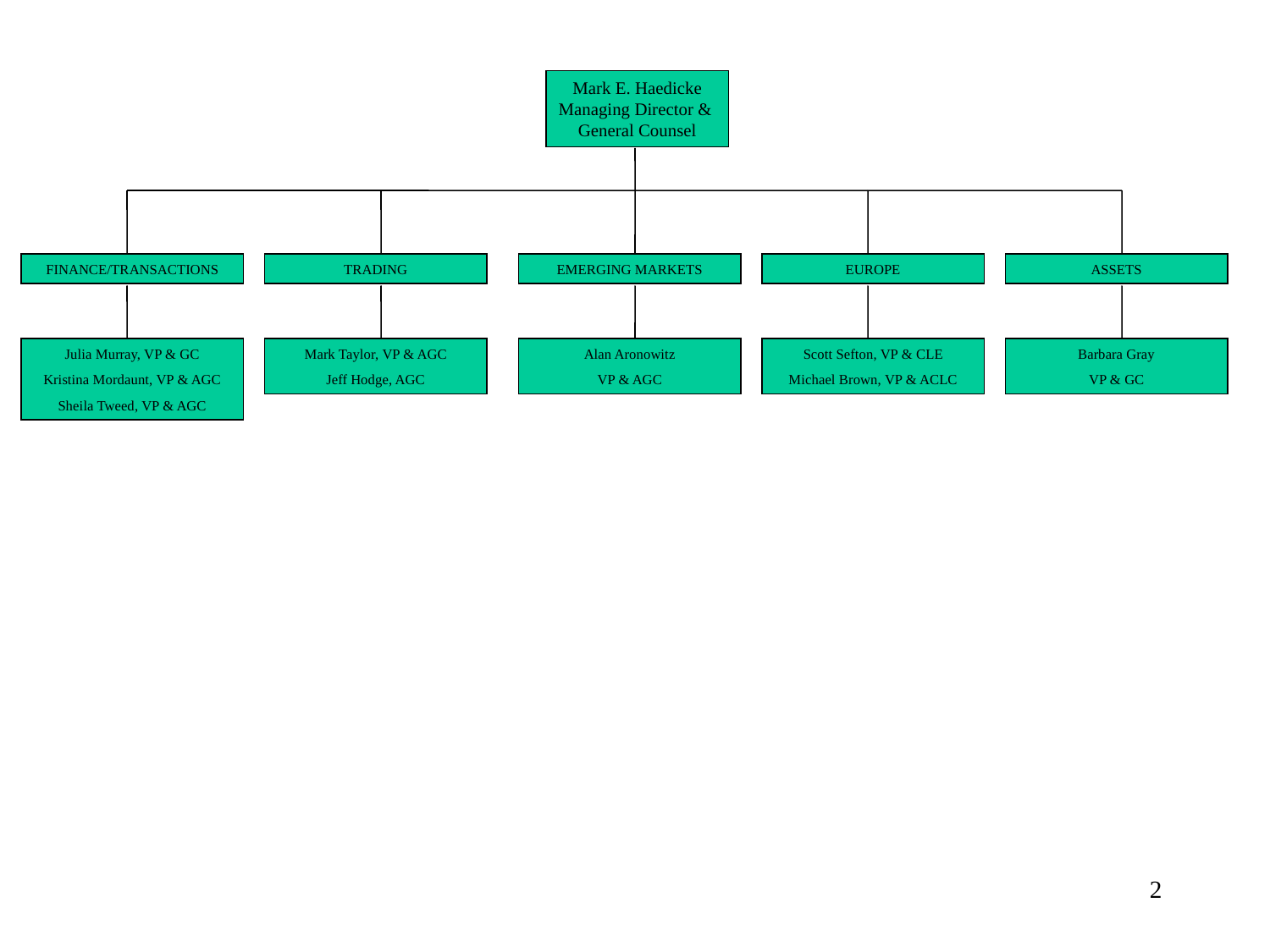

Mark E. Haedicke
Managing Director &
General Counsel

FINANCE/TRANSACTIONS
TRADING
EMERGING MARKETS
EUROPE
ASSETS

Julia Murray, VP & GC
Kristina Mordaunt, VP & AGC
Sheila Tweed, VP & AGC
Mark Taylor, VP & AGC
Jeff Hodge, AGC
Alan Aronowitz
VP & AGC
Scott Sefton, VP & CLE
Michael Brown, VP & ACLC
Barbara Gray
VP & GC
2